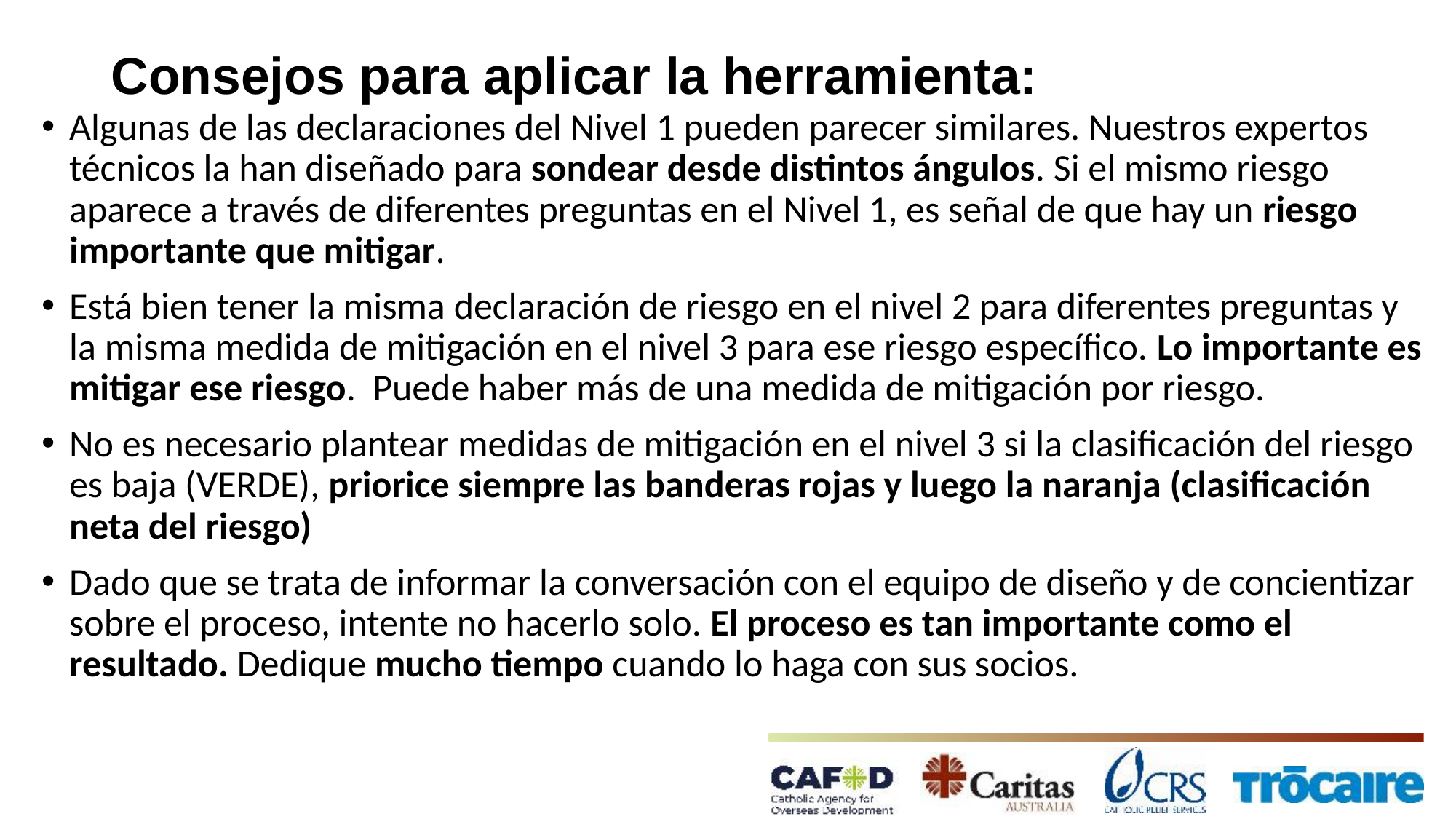

# Consejos para aplicar la herramienta:
Algunas de las declaraciones del Nivel 1 pueden parecer similares. Nuestros expertos técnicos la han diseñado para sondear desde distintos ángulos. Si el mismo riesgo aparece a través de diferentes preguntas en el Nivel 1, es señal de que hay un riesgo importante que mitigar.
Está bien tener la misma declaración de riesgo en el nivel 2 para diferentes preguntas y la misma medida de mitigación en el nivel 3 para ese riesgo específico. Lo importante es mitigar ese riesgo.  Puede haber más de una medida de mitigación por riesgo.
No es necesario plantear medidas de mitigación en el nivel 3 si la clasificación del riesgo es baja (VERDE), priorice siempre las banderas rojas y luego la naranja (clasificación neta del riesgo)
Dado que se trata de informar la conversación con el equipo de diseño y de concientizar sobre el proceso, intente no hacerlo solo. El proceso es tan importante como el resultado. Dedique mucho tiempo cuando lo haga con sus socios.